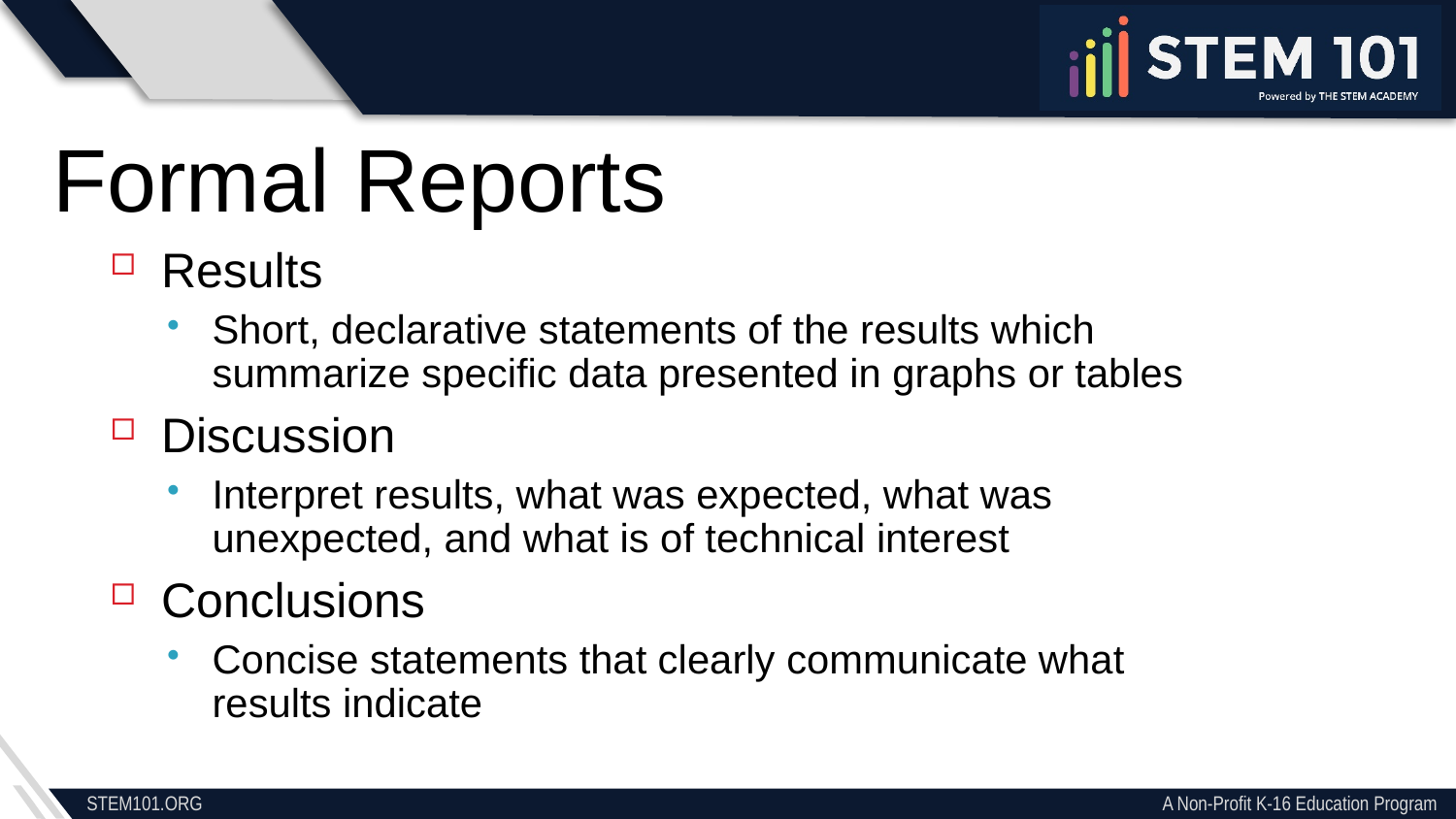

Formal Reports
Results
Short, declarative statements of the results which summarize specific data presented in graphs or tables
Discussion
Interpret results, what was expected, what was unexpected, and what is of technical interest
Conclusions
Concise statements that clearly communicate what results indicate